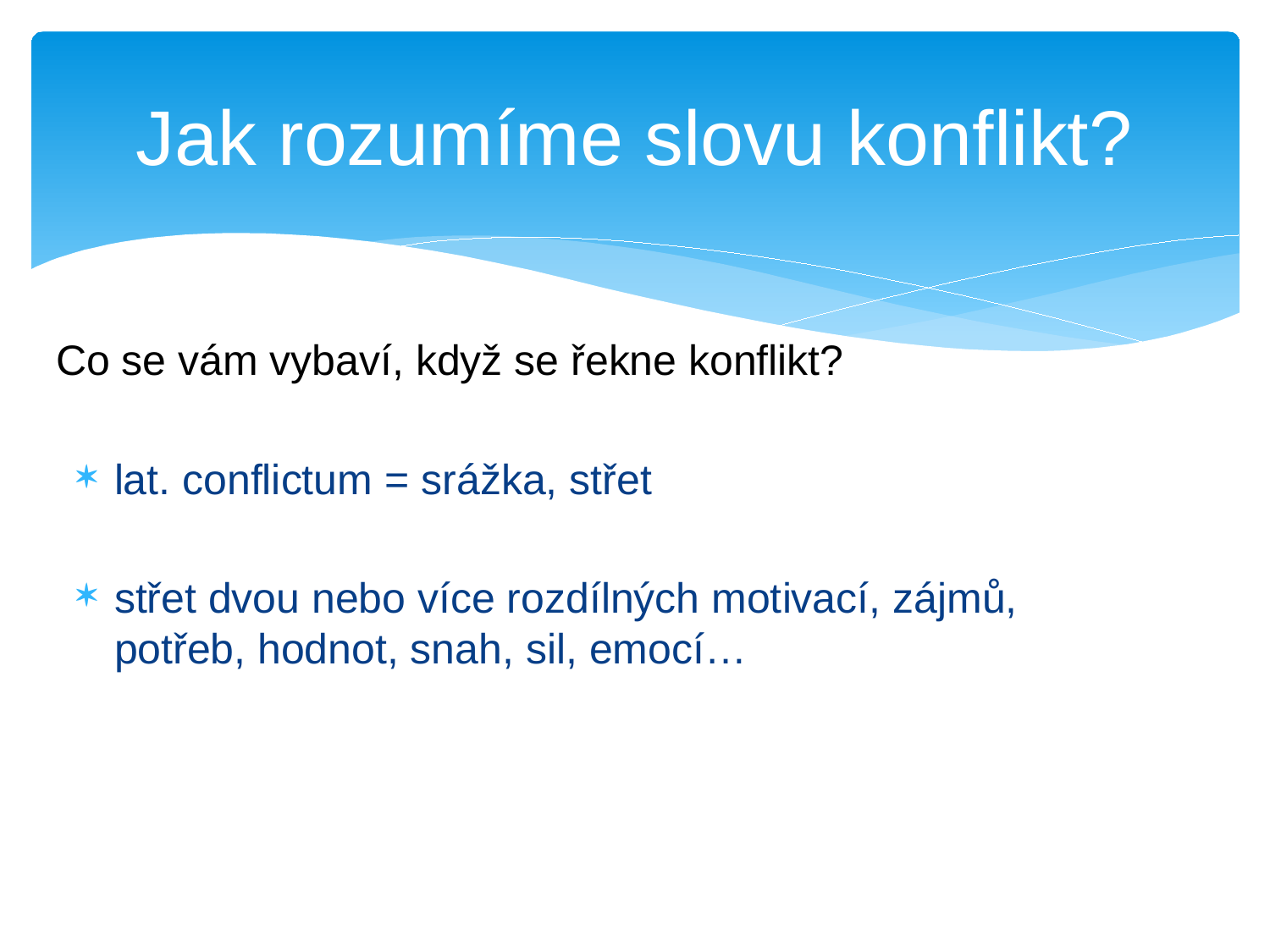

# Jak rozumíme slovu konflikt?
Co se vám vybaví, když se řekne konflikt?
lat. conflictum = srážka, střet

střet dvou nebo více rozdílných motivací, zájmů, potřeb, hodnot, snah, sil, emocí…